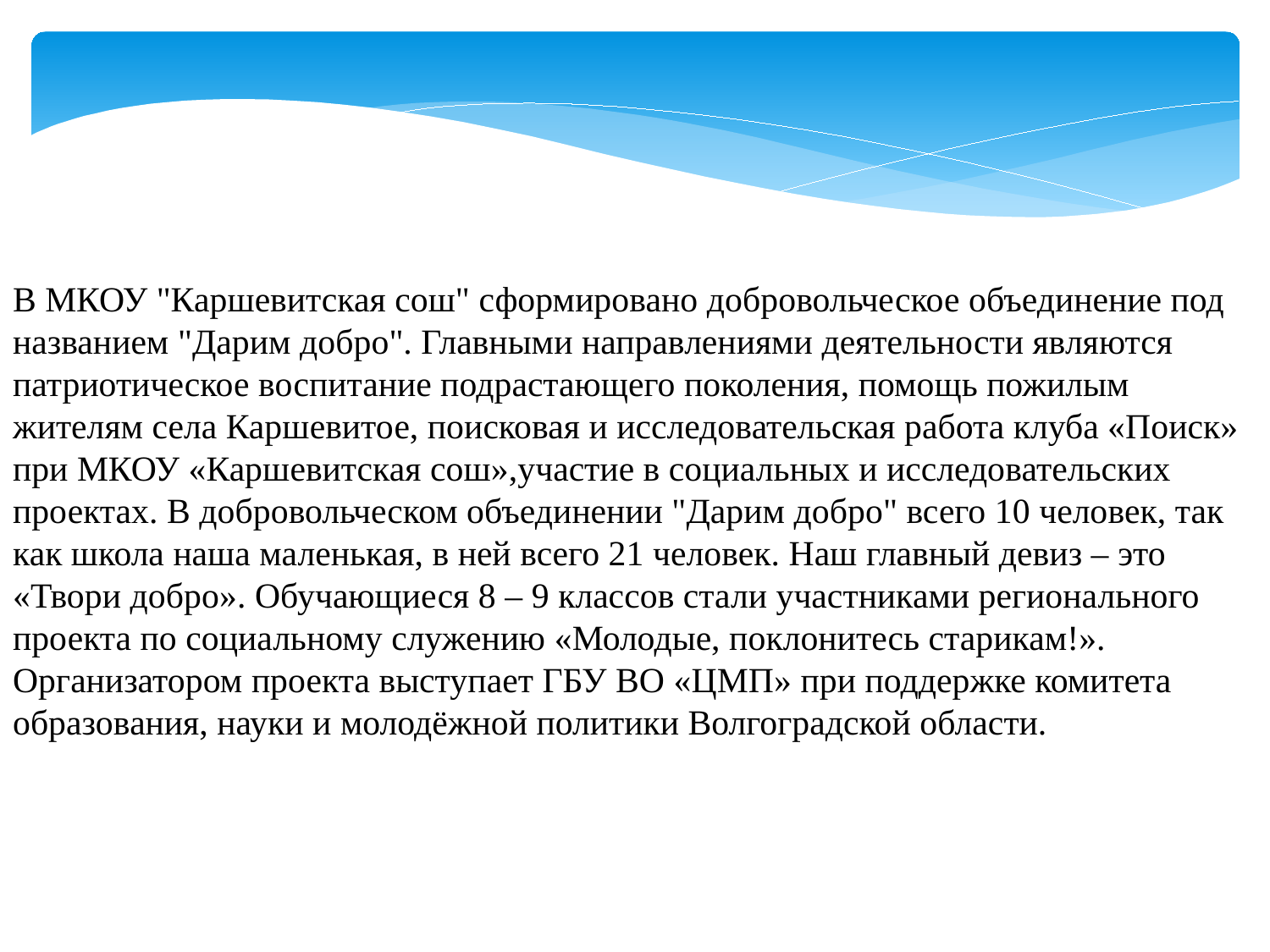

В МКОУ "Каршевитская сош" сформировано добровольческое объединение под названием "Дарим добро". Главными направлениями деятельности являются патриотическое воспитание подрастающего поколения, помощь пожилым жителям села Каршевитое, поисковая и исследовательская работа клуба «Поиск» при МКОУ «Каршевитская сош»,участие в социальных и исследовательских проектах. В добровольческом объединении "Дарим добро" всего 10 человек, так как школа наша маленькая, в ней всего 21 человек. Наш главный девиз – это «Твори добро». Обучающиеся 8 – 9 классов стали участниками регионального проекта по социальному служению «Молодые, поклонитесь старикам!». Организатором проекта выступает ГБУ ВО «ЦМП» при поддержке комитета образования, науки и молодёжной политики Волгоградской области.